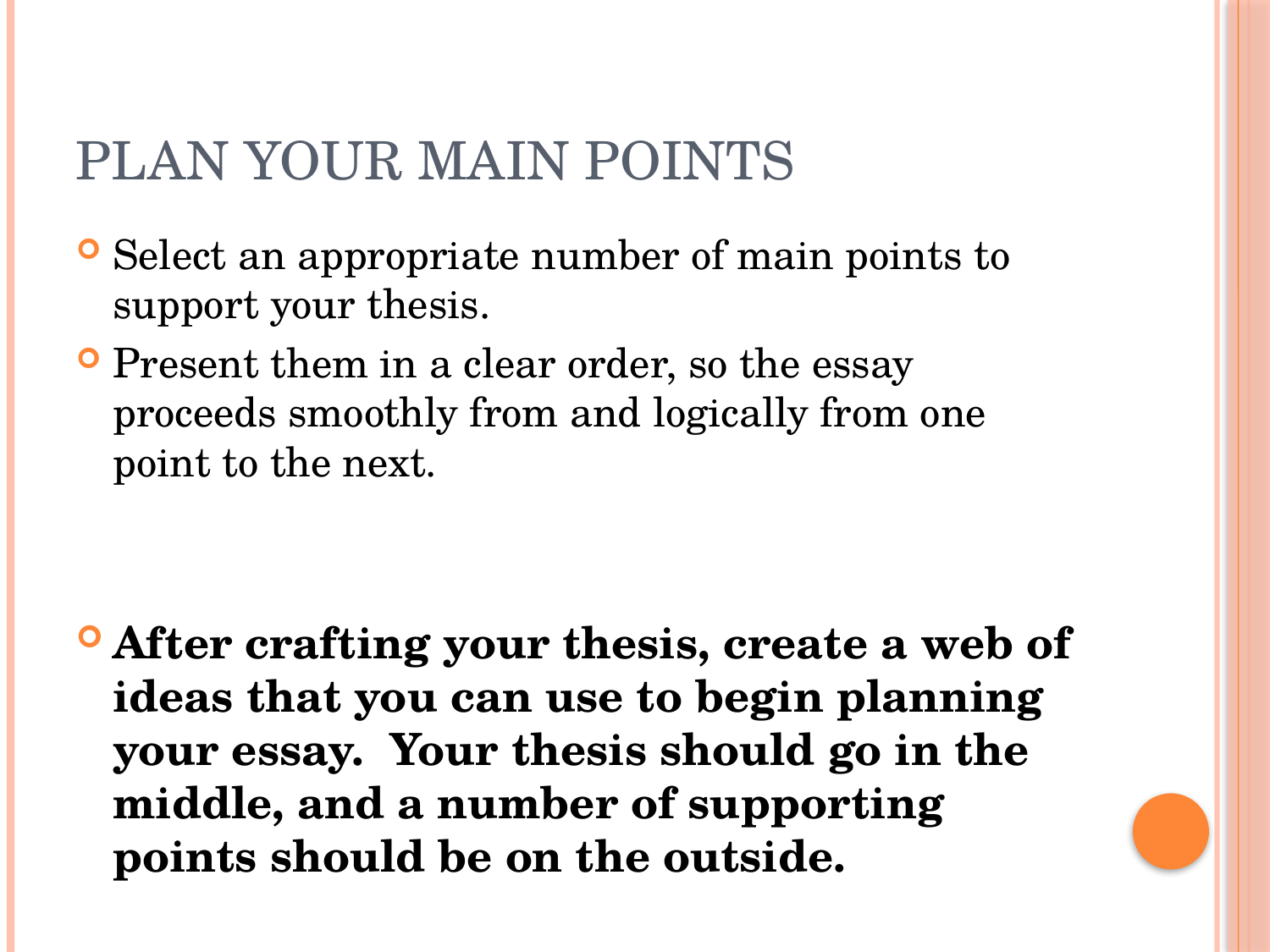

# Plan your main points
Select an appropriate number of main points to support your thesis.
Present them in a clear order, so the essay proceeds smoothly from and logically from one point to the next.

After crafting your thesis, create a web of ideas that you can use to begin planning your essay.  Your thesis should go in the middle, and a number of supporting points should be on the outside.